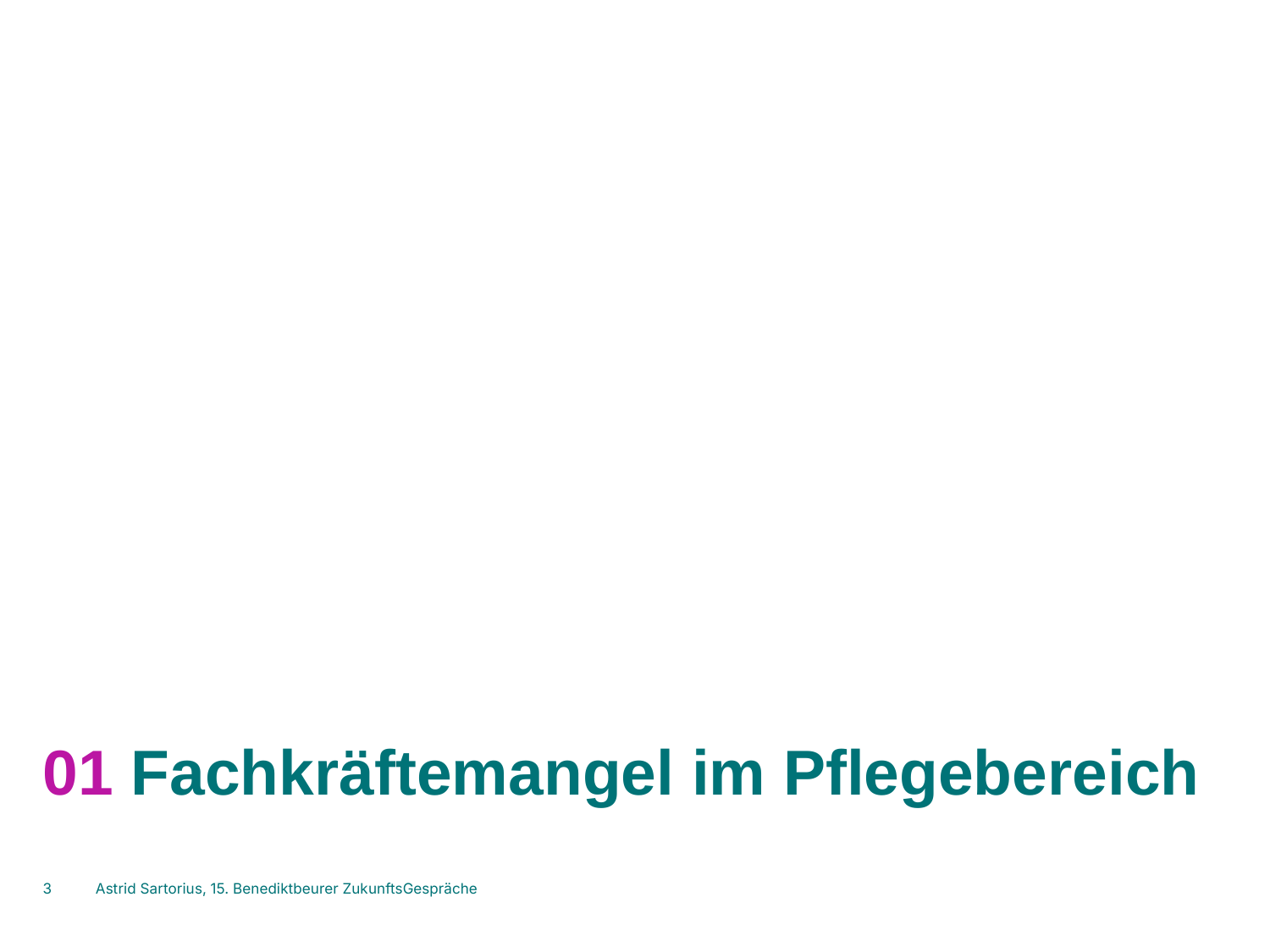

# 01 Fachkräftemangel im Pflegebereich
3
Astrid Sartorius, 15. Benediktbeurer ZukunftsGespräche